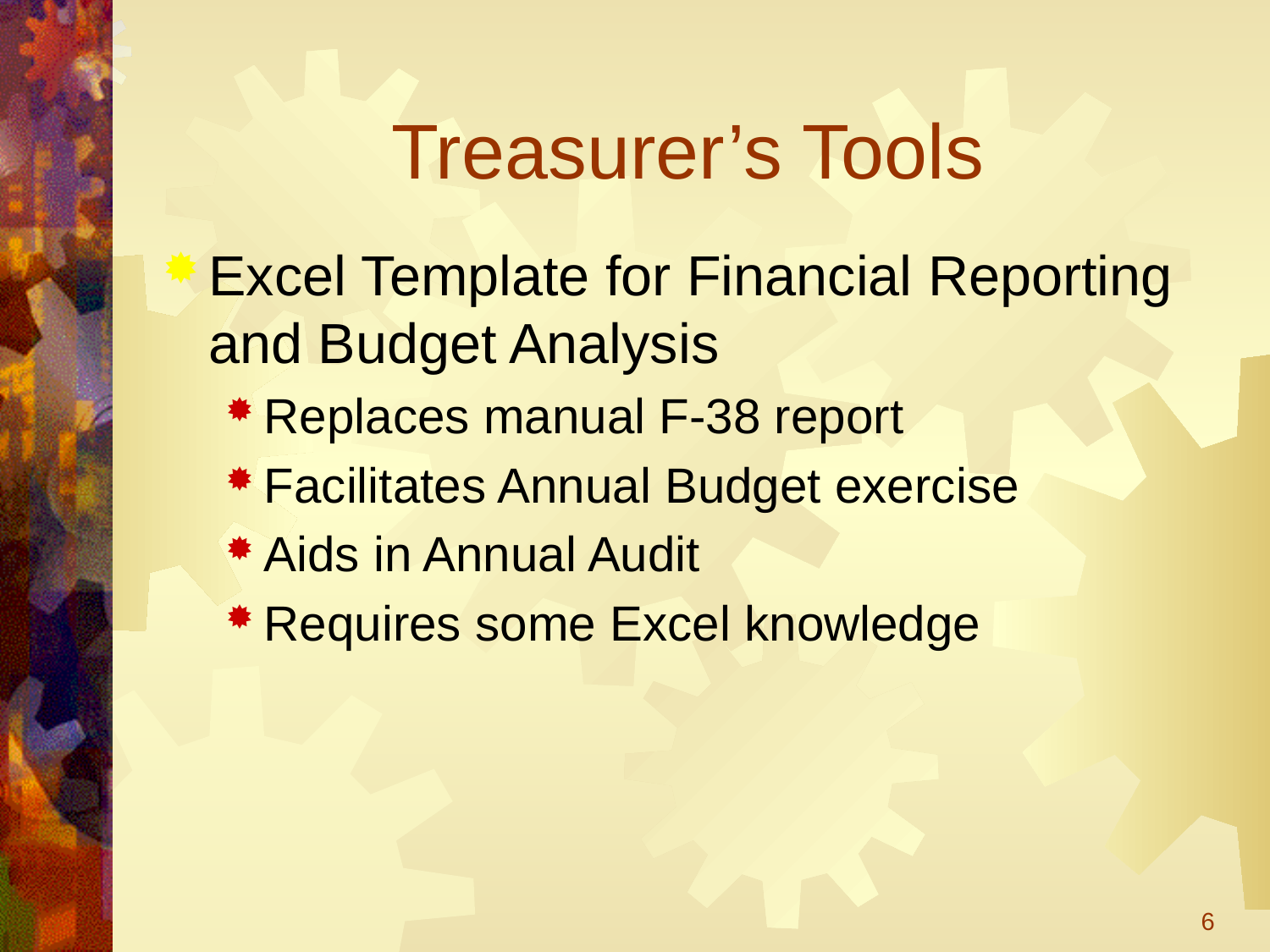

# Treasurer’s Tools
Excel Template for Financial Reporting and Budget Analysis
Replaces manual F-38 report
Facilitates Annual Budget exercise
Aids in Annual Audit
Requires some Excel knowledge
6